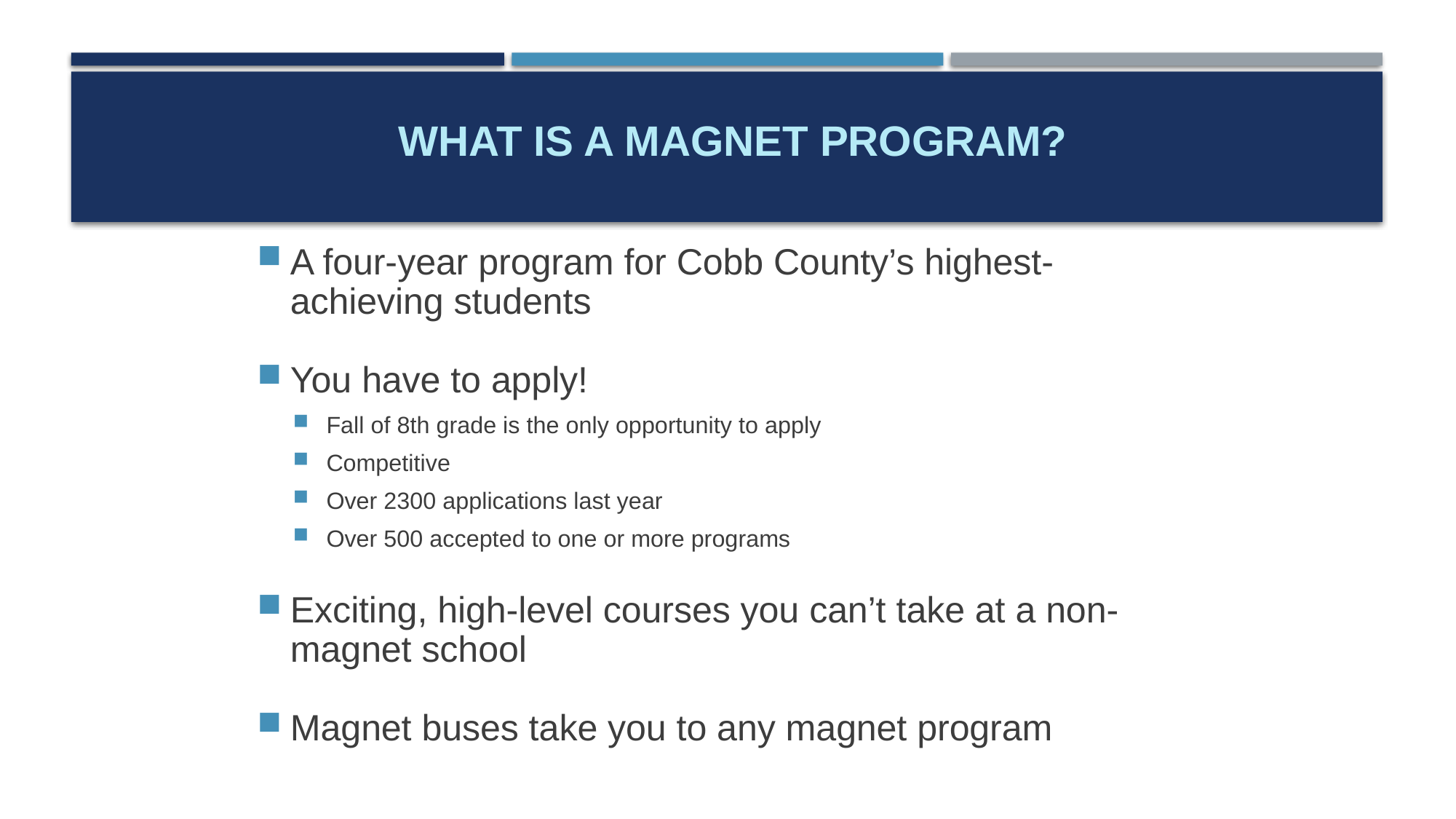

# What is a Magnet Program?
A four-year program for Cobb County’s highest-achieving students

You have to apply!
Fall of 8th grade is the only opportunity to apply
Competitive
Over 2300 applications last year
Over 500 accepted to one or more programs

Exciting, high-level courses you can’t take at a non-magnet school

Magnet buses take you to any magnet program